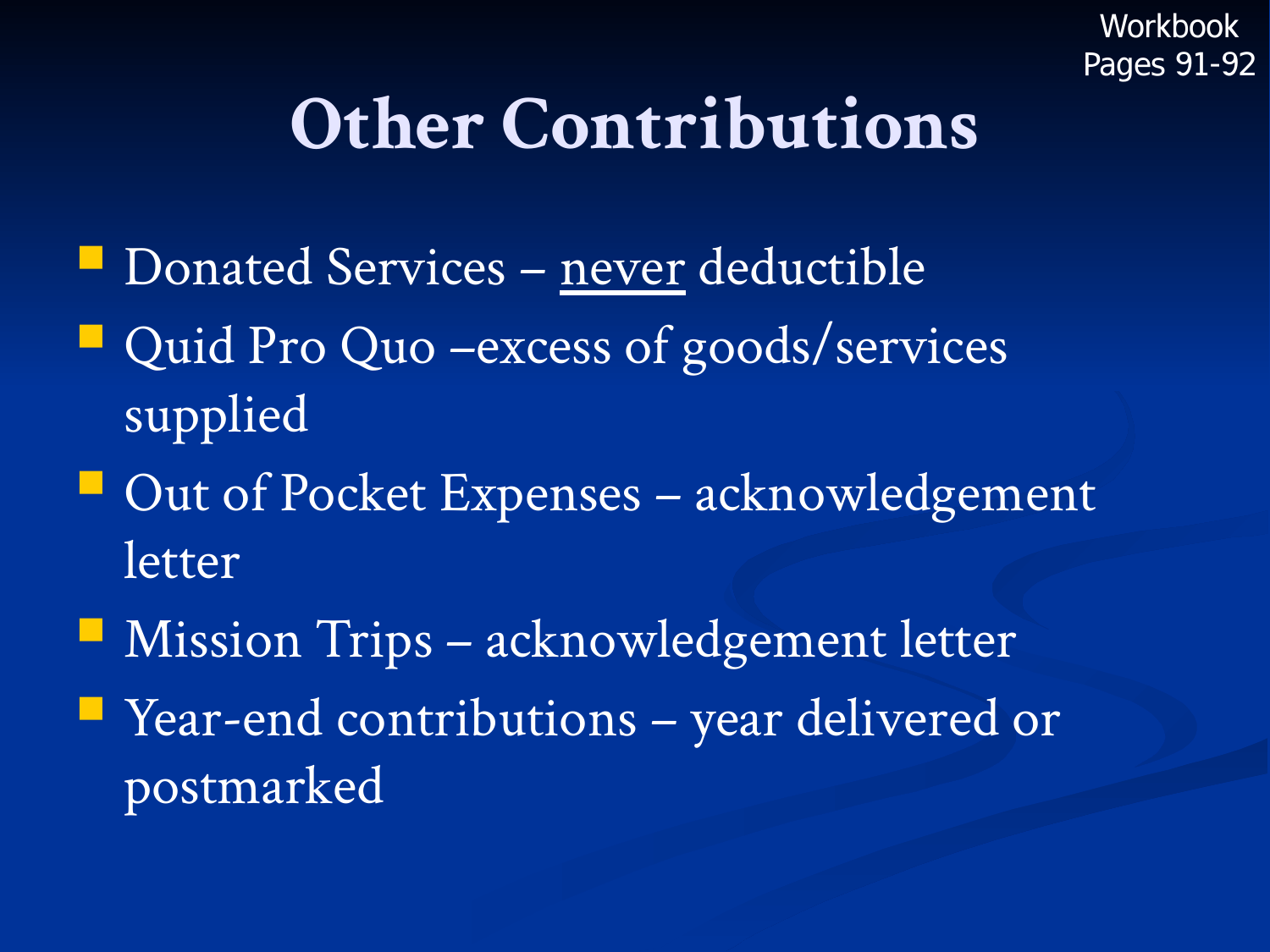

Workbook Pages 91-92
# Other Contributions
Donated Services – never deductible
Quid Pro Quo –excess of goods/services supplied
Out of Pocket Expenses – acknowledgement letter
Mission Trips – acknowledgement letter
Year-end contributions – year delivered or postmarked